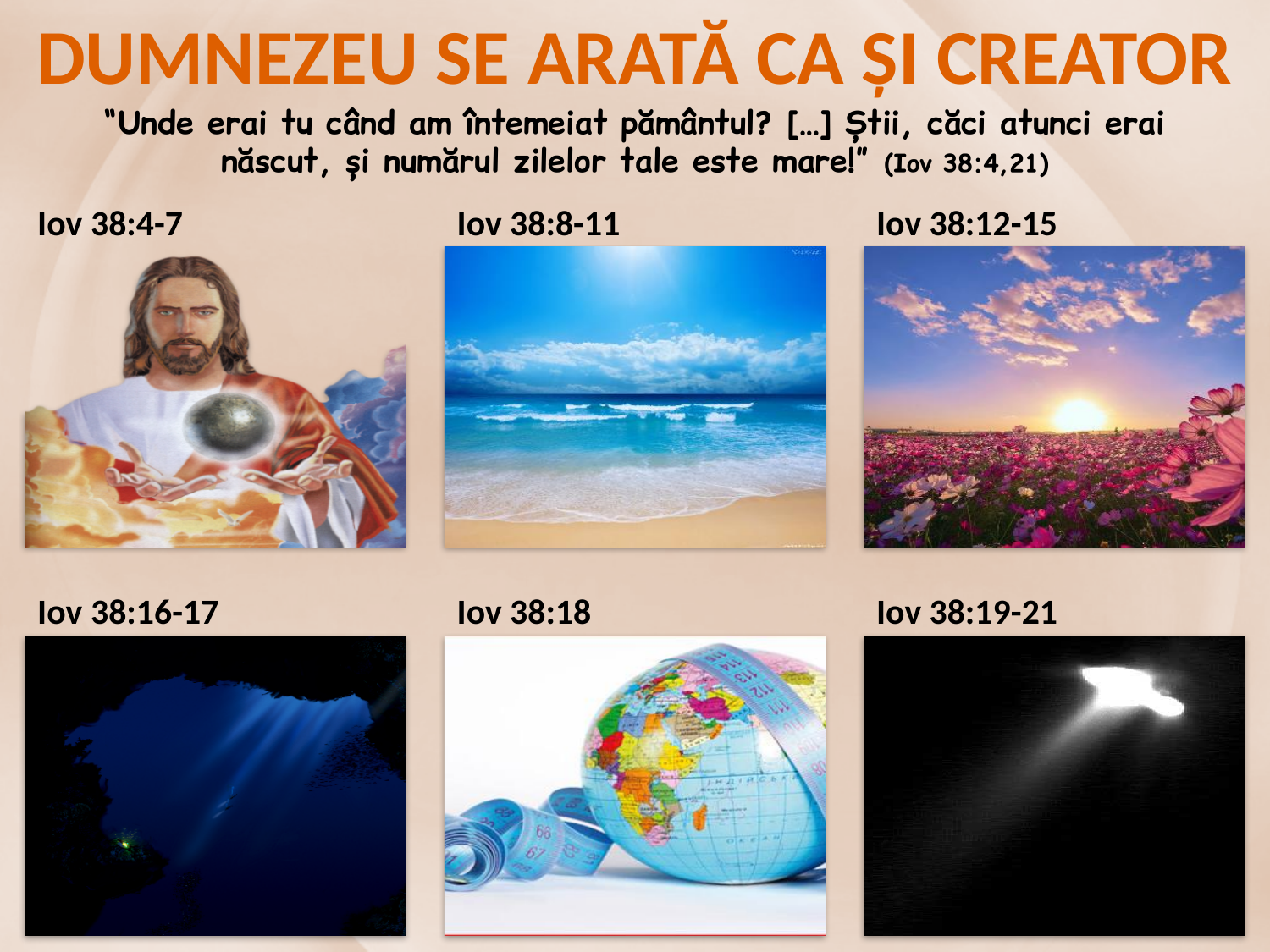

DUMNEZEU SE ARATĂ CA ȘI CREATOR
“Unde erai tu când am întemeiat pământul? […] Ştii, căci atunci erai născut, şi numărul zilelor tale este mare!” (Iov 38:4,21)

Iov 38:4-7
Iov 38:8-11
Iov 38:12-15
Iov 38:16-17
Iov 38:18
Iov 38:19-21